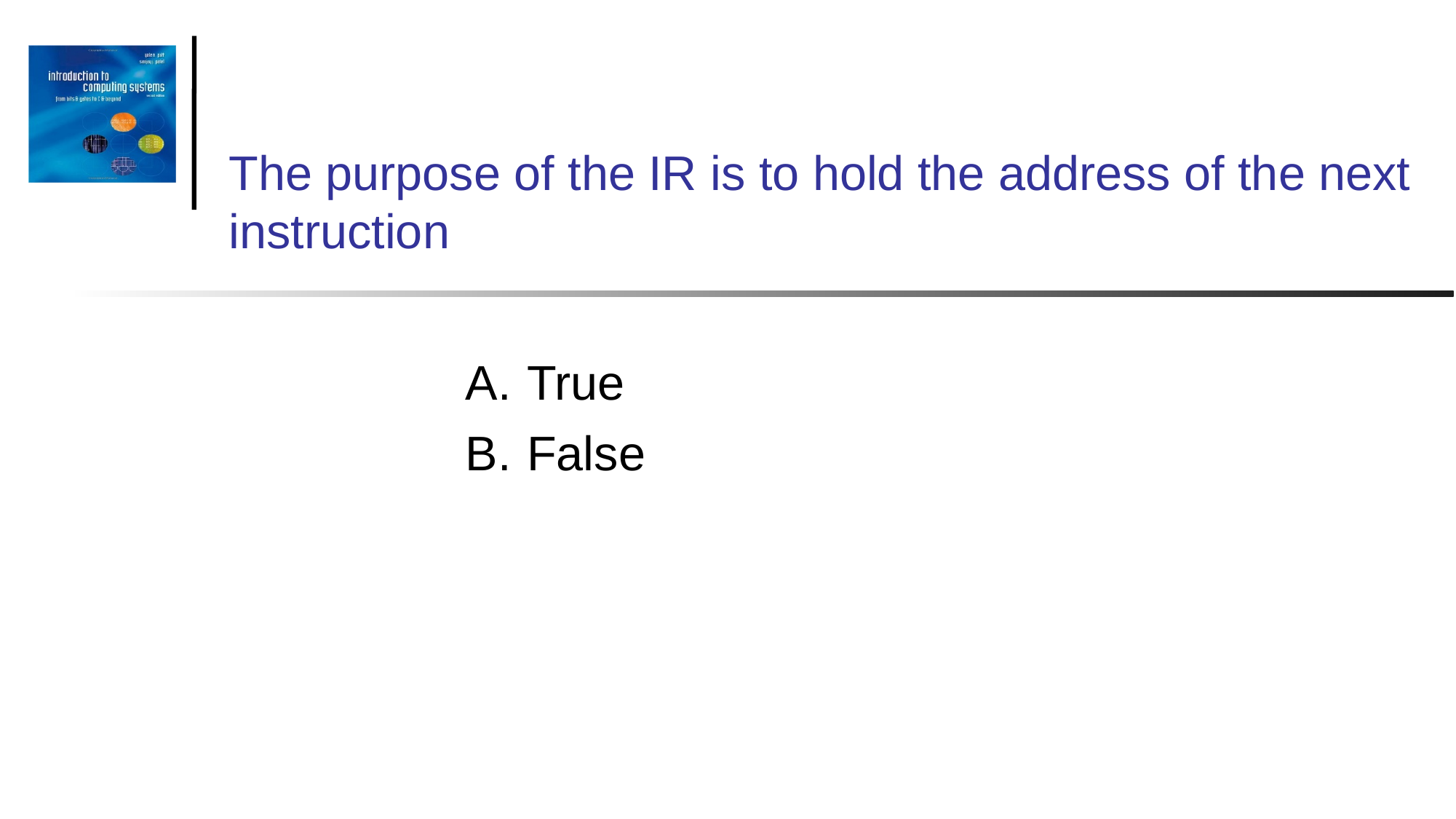

# The purpose of the IR is to hold the address of the next instruction
True
False